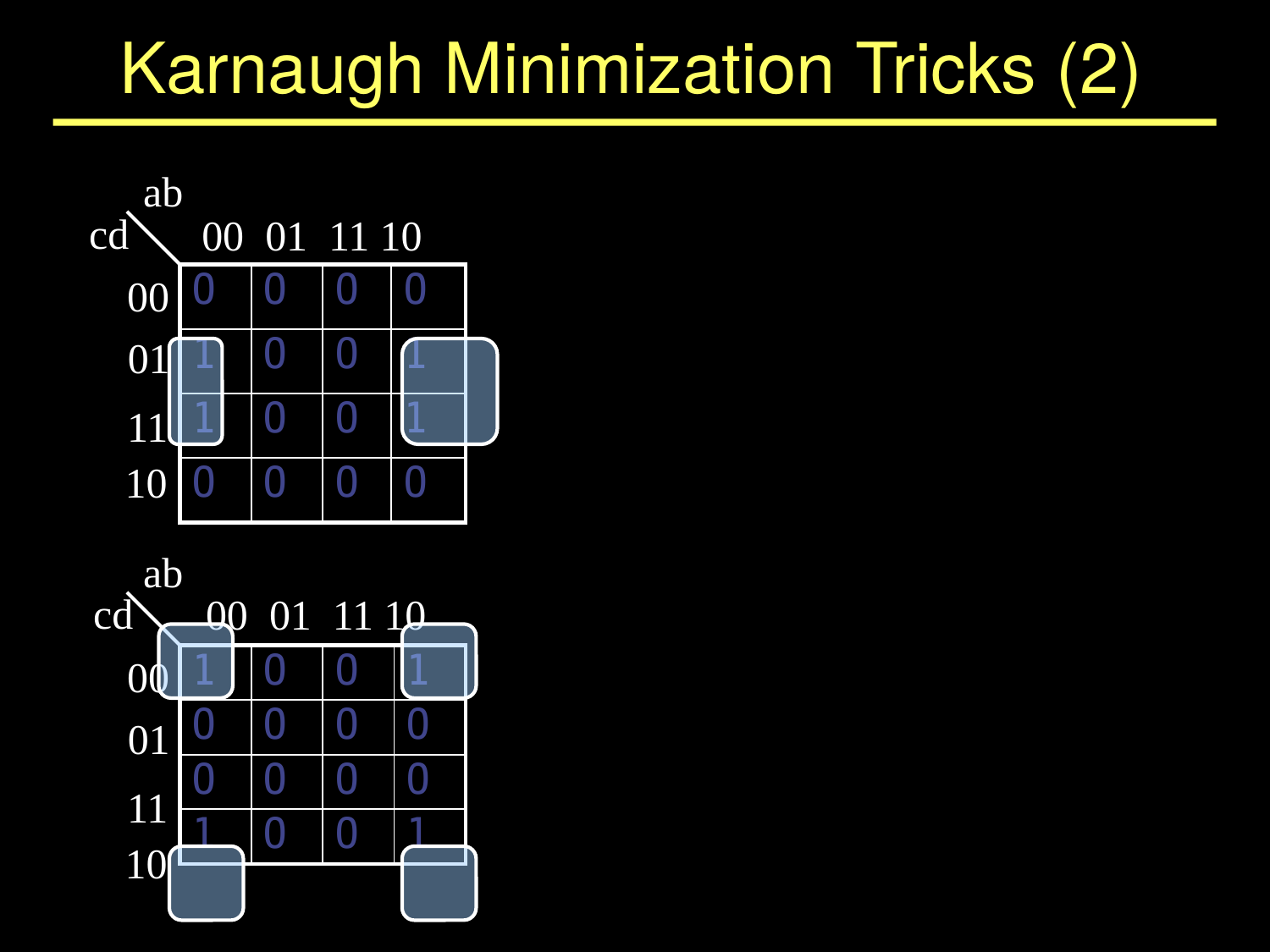

# Karnaugh Minimization Tricks (2)

ab
cd
00  01  11 10

00
| 0 | 0 | 0 | 0 |
| --- | --- | --- | --- |
| 1 | 0 | 0 | 1 |
| 1 | 0 | 0 | 1 |
| 0 | 0 | 0 | 0 |
01

11
10
ab
cd
00  01  11 10

00
| 1 | 0 | 0 | 1 |
| --- | --- | --- | --- |
| 0 | 0 | 0 | 0 |
| 0 | 0 | 0 | 0 |
| 1 | 0 | 0 | 1 |
01
11
10